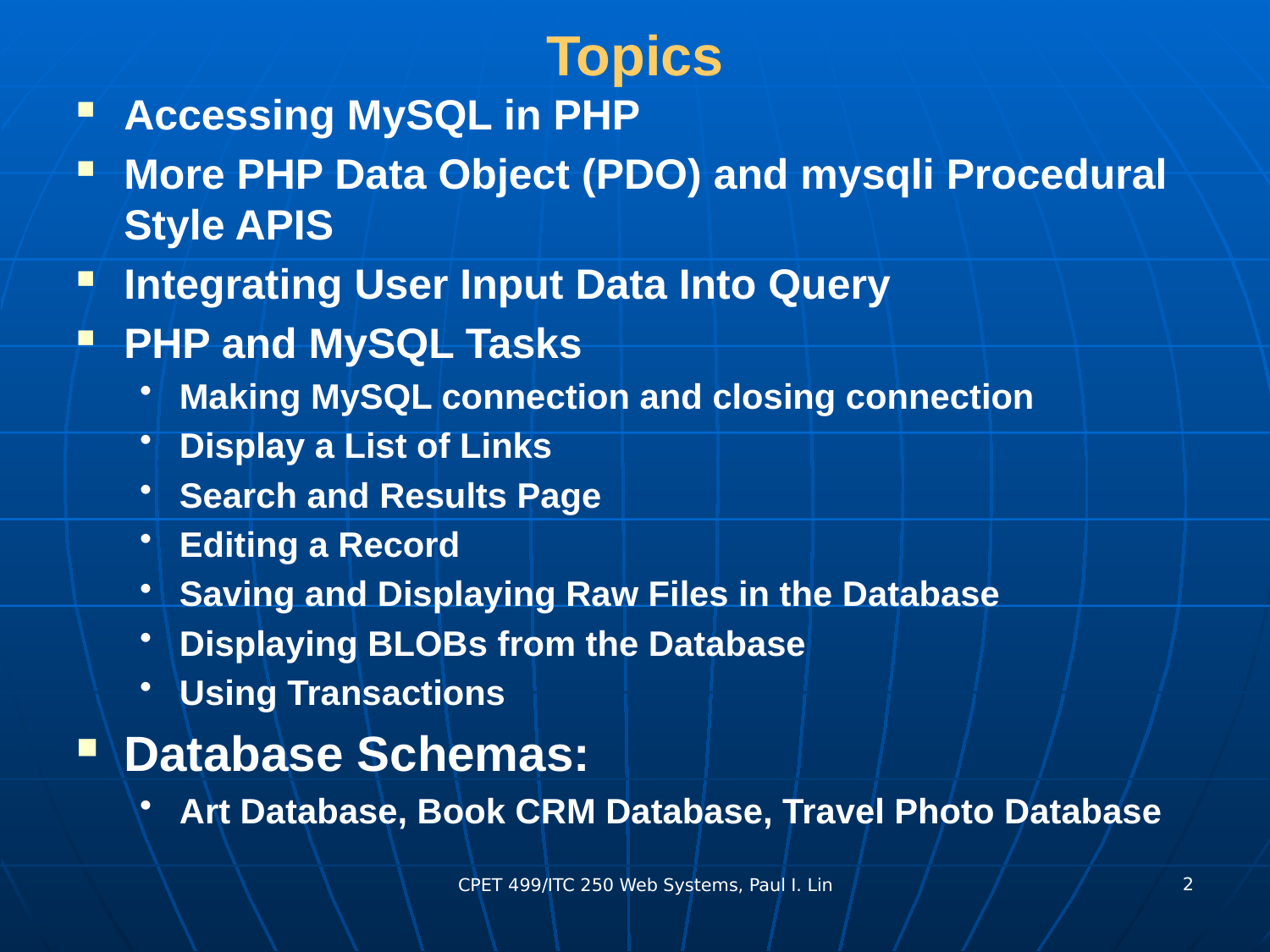

# Topics
Accessing MySQL in PHP
More PHP Data Object (PDO) and mysqli Procedural Style APIS
Integrating User Input Data Into Query
PHP and MySQL Tasks
Making MySQL connection and closing connection
Display a List of Links
Search and Results Page
Editing a Record
Saving and Displaying Raw Files in the Database
Displaying BLOBs from the Database
Using Transactions
Database Schemas:
Art Database, Book CRM Database, Travel Photo Database

2
CPET 499/ITC 250 Web Systems, Paul I. Lin